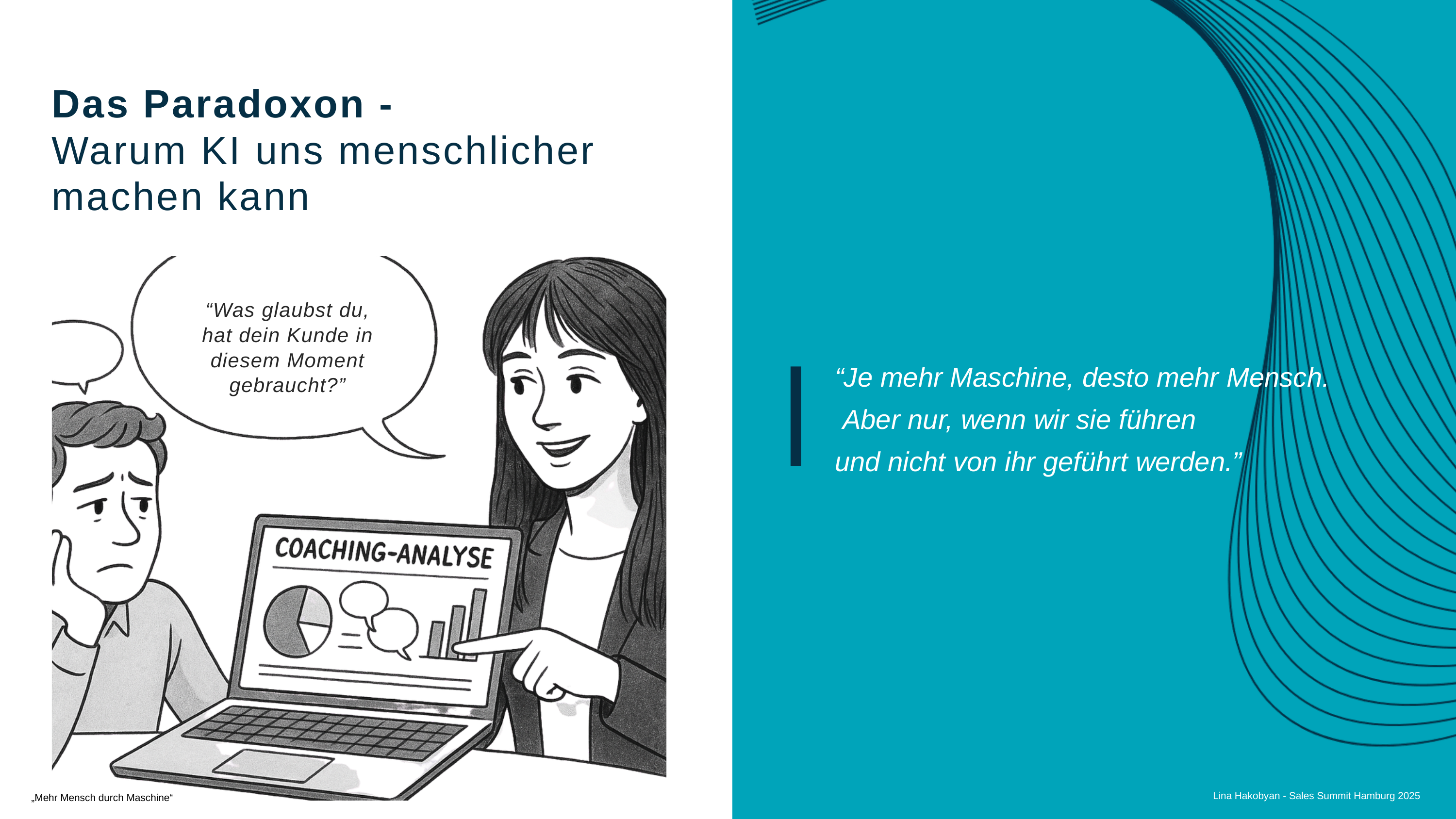

Das Paradoxon -
Warum KI uns menschlicher
machen kann

“Was glaubst du,
hat dein Kunde in
diesem Moment
gebraucht?”
“Je mehr Maschine, desto mehr Mensch.
 Aber nur, wenn wir sie führen
und nicht von ihr geführt werden.”

Lina Hakobyan - Sales Summit Hamburg 2025

„Mehr Mensch durch Maschine“